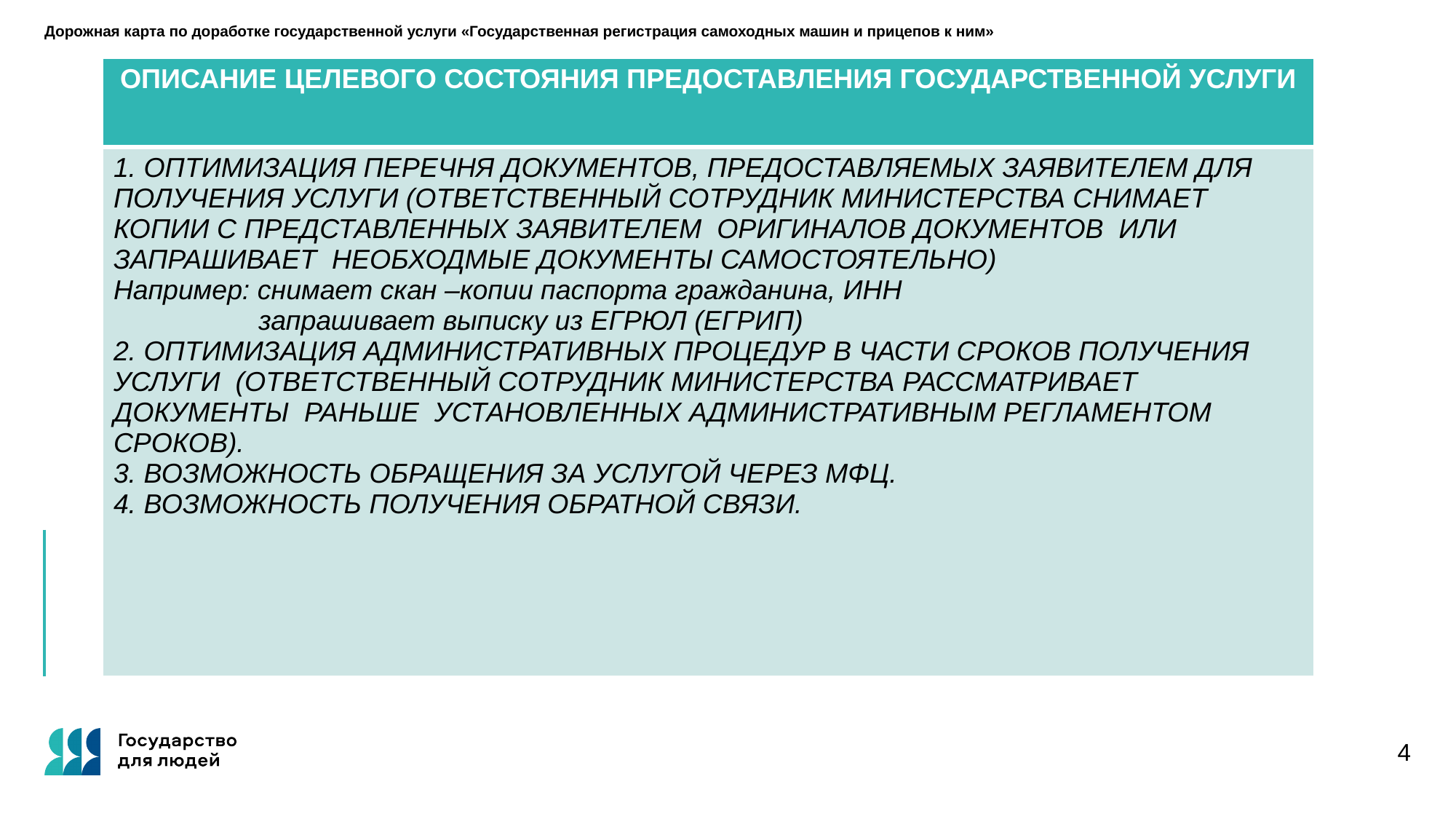

# Дорожная карта по доработке государственной услуги «Государственная регистрация самоходных машин и прицепов к ним»
| ОПИСАНИЕ ЦЕЛЕВОГО СОСТОЯНИЯ ПРЕДОСТАВЛЕНИЯ ГОСУДАРСТВЕННОЙ УСЛУГИ |
| --- |
| 1. ОПТИМИЗАЦИЯ ПЕРЕЧНЯ ДОКУМЕНТОВ, ПРЕДОСТАВЛЯЕМЫХ ЗАЯВИТЕЛЕМ ДЛЯ ПОЛУЧЕНИЯ УСЛУГИ (ОТВЕТСТВЕННЫЙ СОТРУДНИК МИНИСТЕРСТВА СНИМАЕТ КОПИИ С ПРЕДСТАВЛЕННЫХ ЗАЯВИТЕЛЕМ ОРИГИНАЛОВ ДОКУМЕНТОВ ИЛИ ЗАПРАШИВАЕТ НЕОБХОДМЫЕ ДОКУМЕНТЫ САМОСТОЯТЕЛЬНО) Например: снимает скан –копии паспорта гражданина, ИНН запрашивает выписку из ЕГРЮЛ (ЕГРИП) 2. ОПТИМИЗАЦИЯ АДМИНИСТРАТИВНЫХ ПРОЦЕДУР В ЧАСТИ СРОКОВ ПОЛУЧЕНИЯ УСЛУГИ  (ОТВЕТСТВЕННЫЙ СОТРУДНИК МИНИСТЕРСТВА РАССМАТРИВАЕТ ДОКУМЕНТЫ РАНЬШЕ УСТАНОВЛЕННЫХ АДМИНИСТРАТИВНЫМ РЕГЛАМЕНТОМ СРОКОВ). 3. ВОЗМОЖНОСТЬ ОБРАЩЕНИЯ ЗА УСЛУГОЙ ЧЕРЕЗ МФЦ. 4. ВОЗМОЖНОСТЬ ПОЛУЧЕНИЯ ОБРАТНОЙ СВЯЗИ. |
4